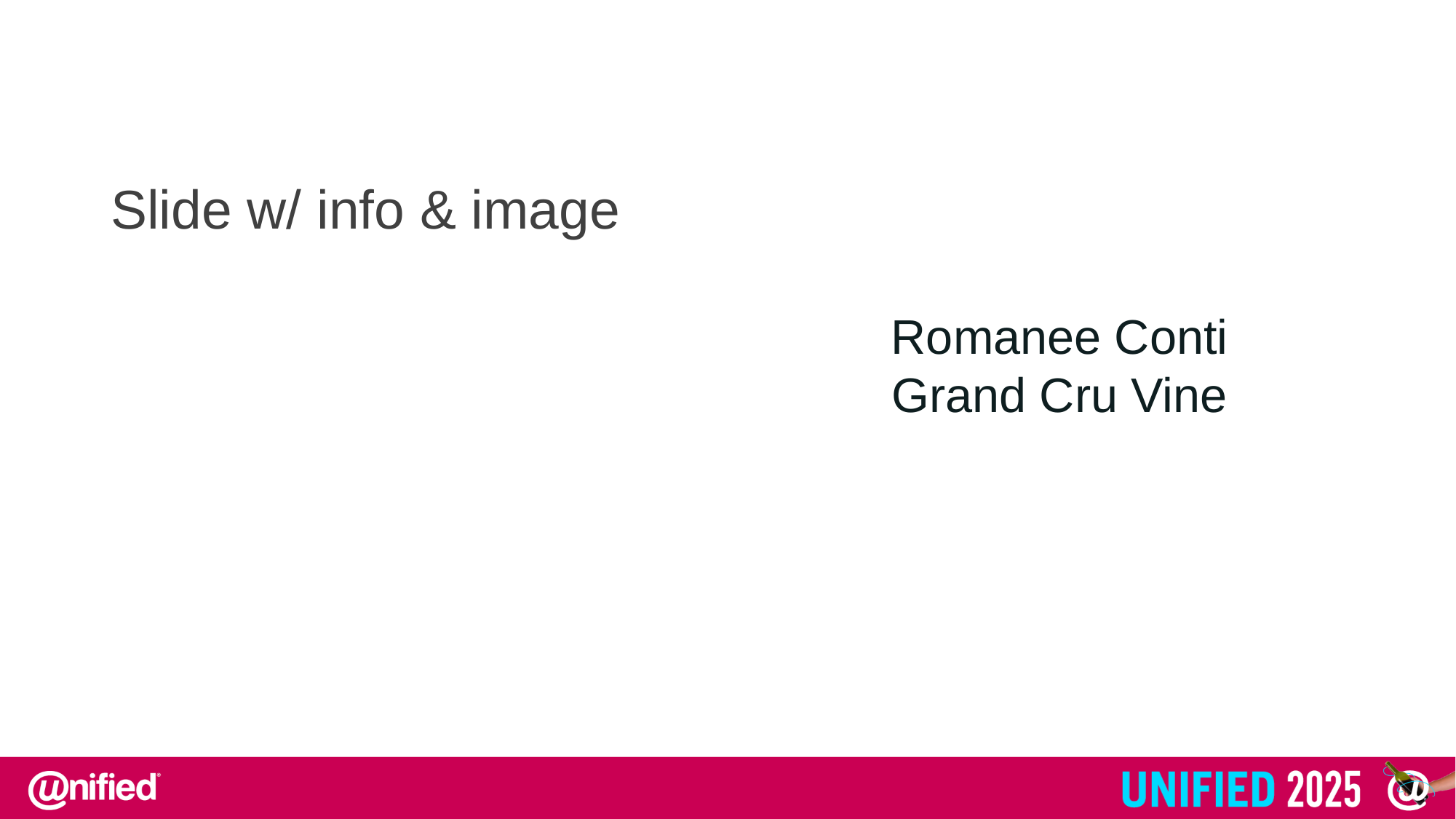

Slide w/ info & image
Romanee Conti Grand Cru Vine